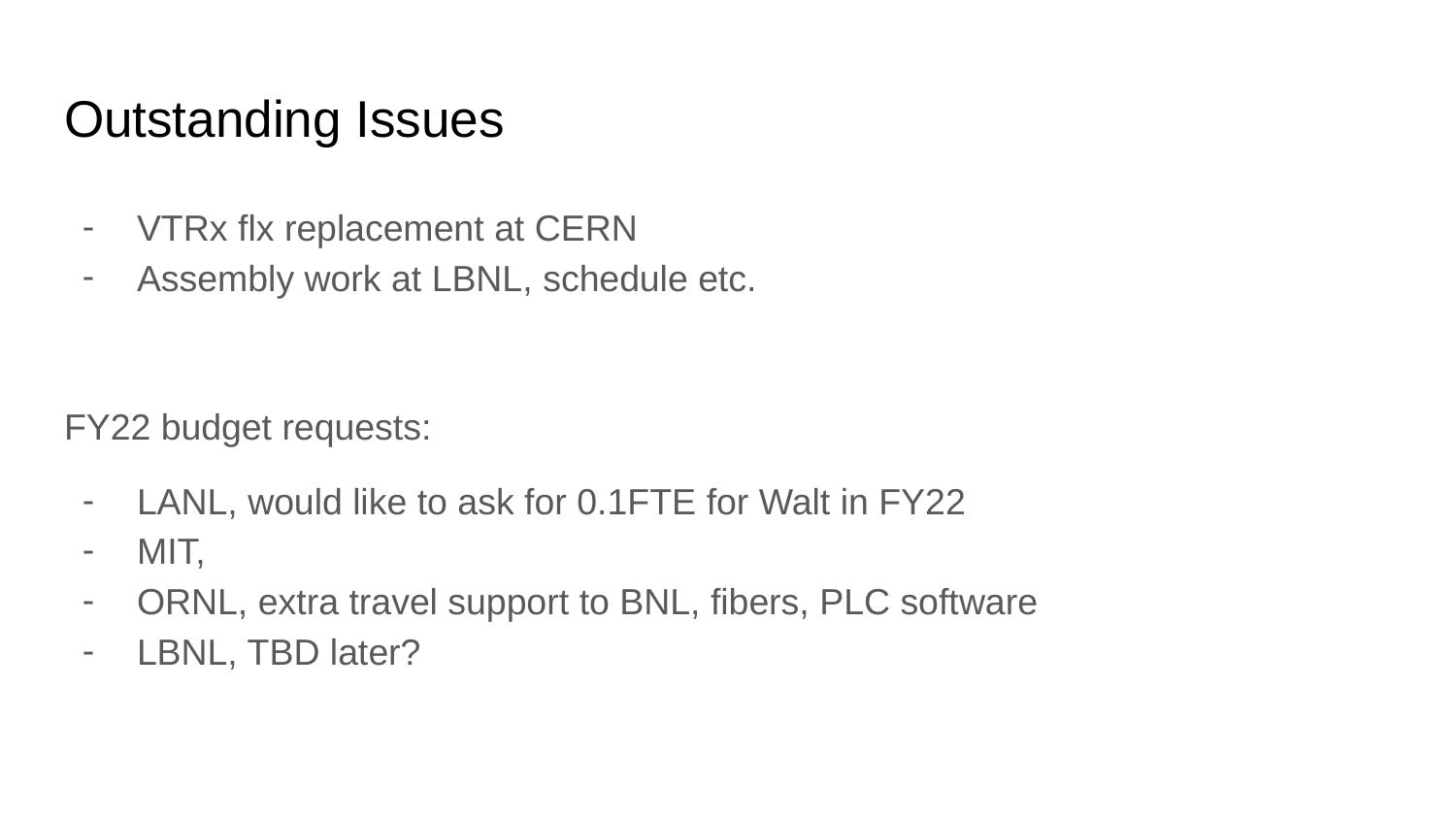

# Outstanding Issues
VTRx flx replacement at CERN
Assembly work at LBNL, schedule etc.

FY22 budget requests:
LANL, would like to ask for 0.1FTE for Walt in FY22
MIT,
ORNL, extra travel support to BNL, fibers, PLC software
LBNL, TBD later?